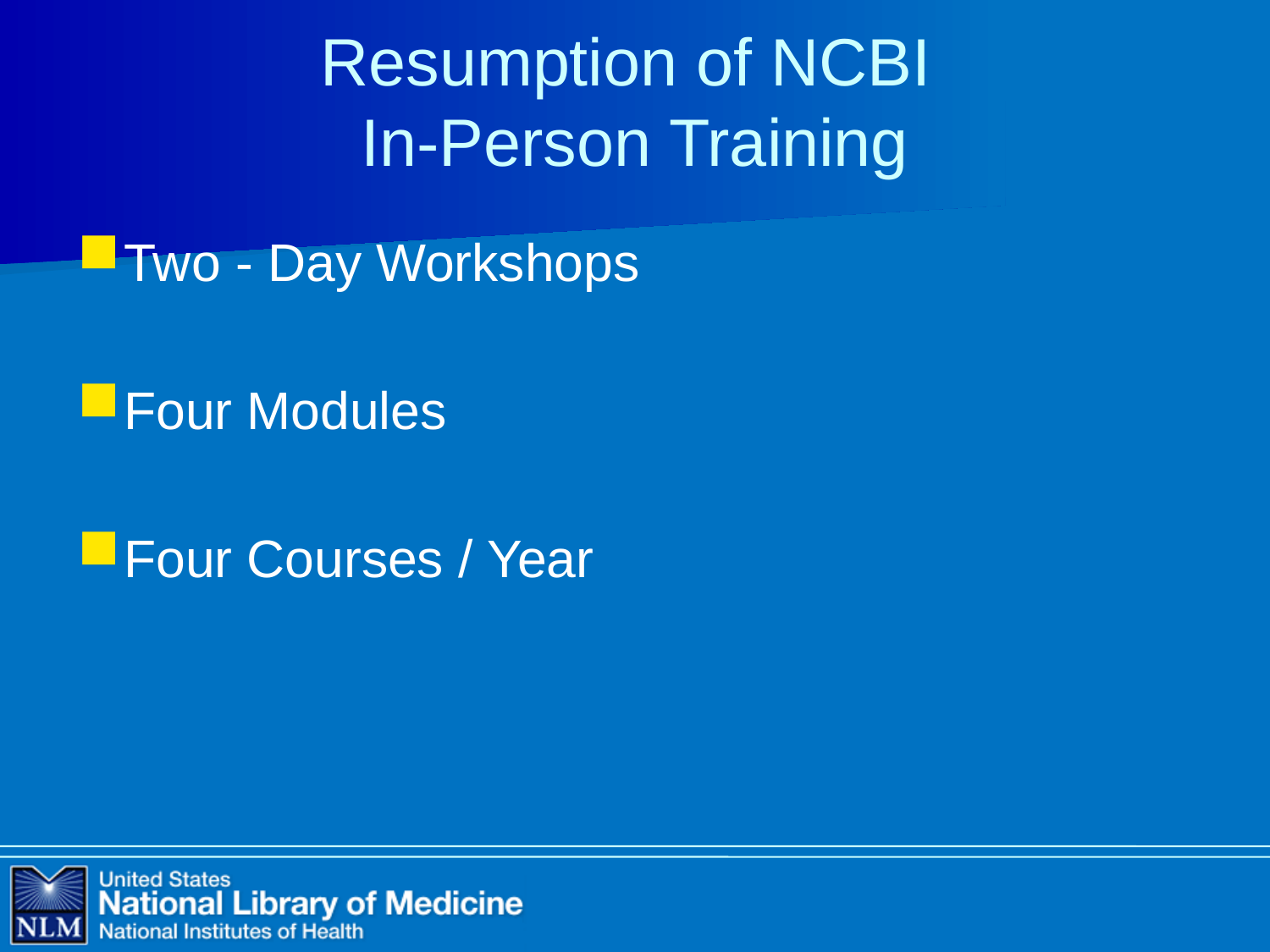

# Resumption of NCBI In-Person Training
Two - Day Workshops

Four Modules

Four Courses / Year